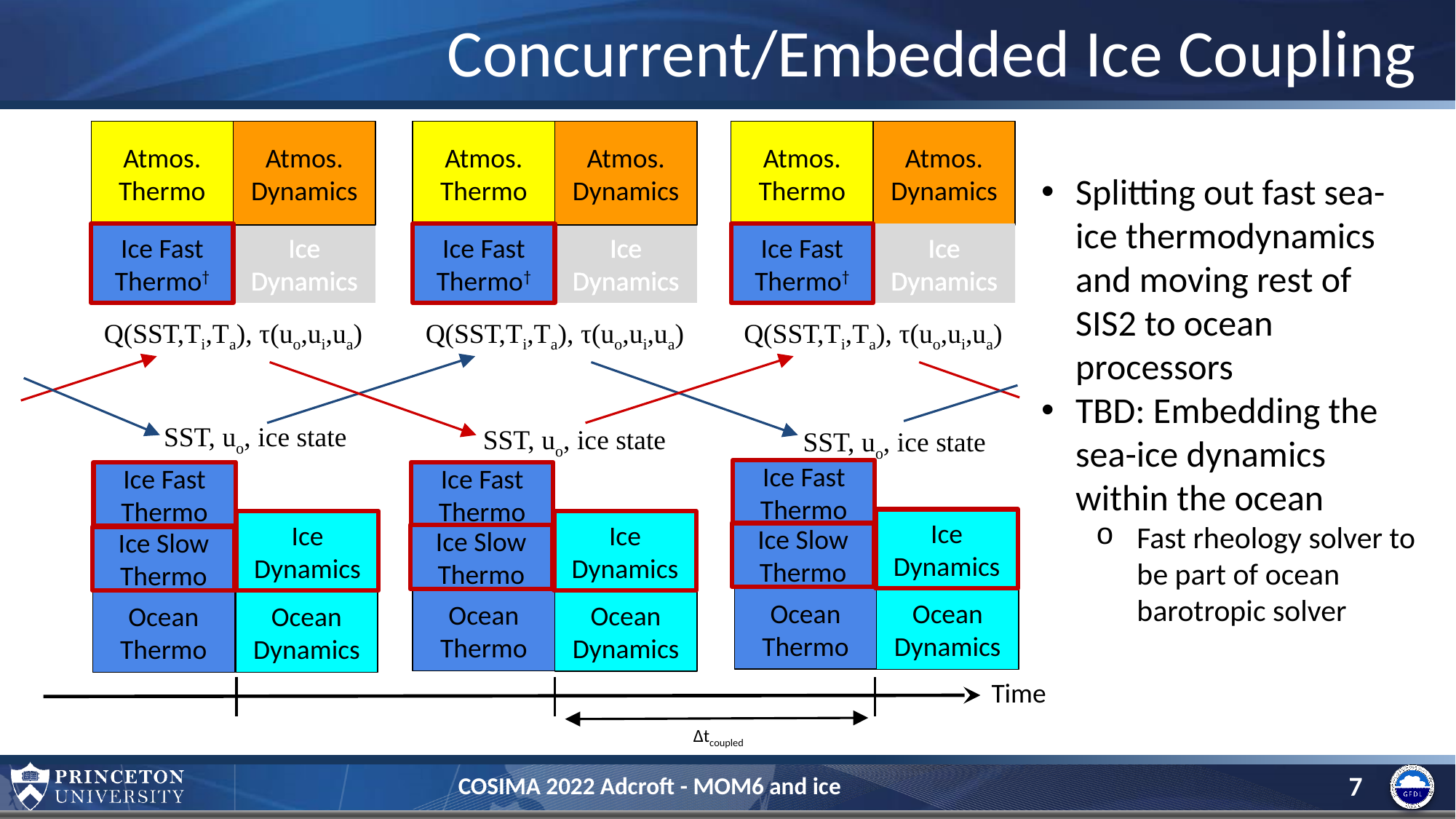

# Concurrent/Embedded Ice Coupling
Atmos.
Thermo
Atmos.
Dynamics
Atmos.
Thermo
Atmos. Dynamics
Atmos.
Thermo
Atmos.
Dynamics
Splitting out fast sea-ice thermodynamics and moving rest of SIS2 to ocean processors
TBD: Embedding the sea-ice dynamics within the ocean
Fast rheology solver to be part of ocean barotropic solver
Ice
Dynamics
Ice
Dynamics
Ice
Dynamics
Ice Fast
Thermo†
Ice Fast
Thermo†
Ice Fast
Thermo†
Q(SST,Ti,Ta), τ(uo,ui,ua)
Q(SST,Ti,Ta), τ(uo,ui,ua)
Q(SST,Ti,Ta), τ(uo,ui,ua)
SST, uo, ice state
SST, uo, ice state
SST, uo, ice state
Ice Fast
Thermo
Ice Fast
Thermo
Ice Fast
Thermo
Ice
Dynamics
Ice
Dynamics
Ice
Dynamics
Ice Slow
Thermo
Ice Slow
Thermo
Ice Slow
Thermo
Ocean
Thermo
Ocean
Dynamics
Ocean
Thermo
Ocean
Dynamics
Ocean
Thermo
Ocean
Dynamics
Time
Δtcoupled
7
COSIMA 2022 Adcroft - MOM6 and ice